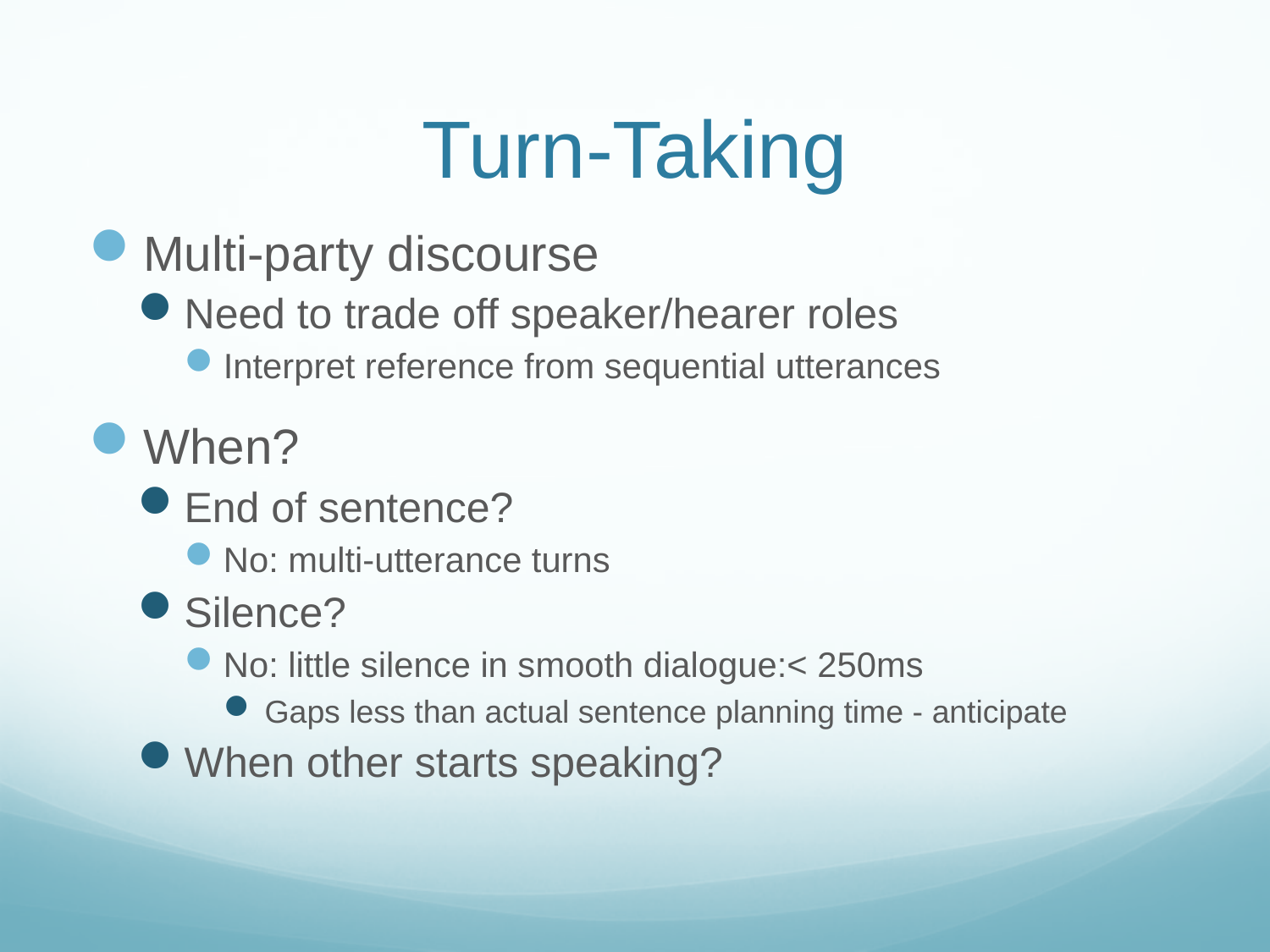

# Turn-Taking
Multi-party discourse
Need to trade off speaker/hearer roles
Interpret reference from sequential utterances
When?
End of sentence?
No: multi-utterance turns
Silence?
No: little silence in smooth dialogue:< 250ms
Gaps less than actual sentence planning time - anticipate
When other starts speaking?